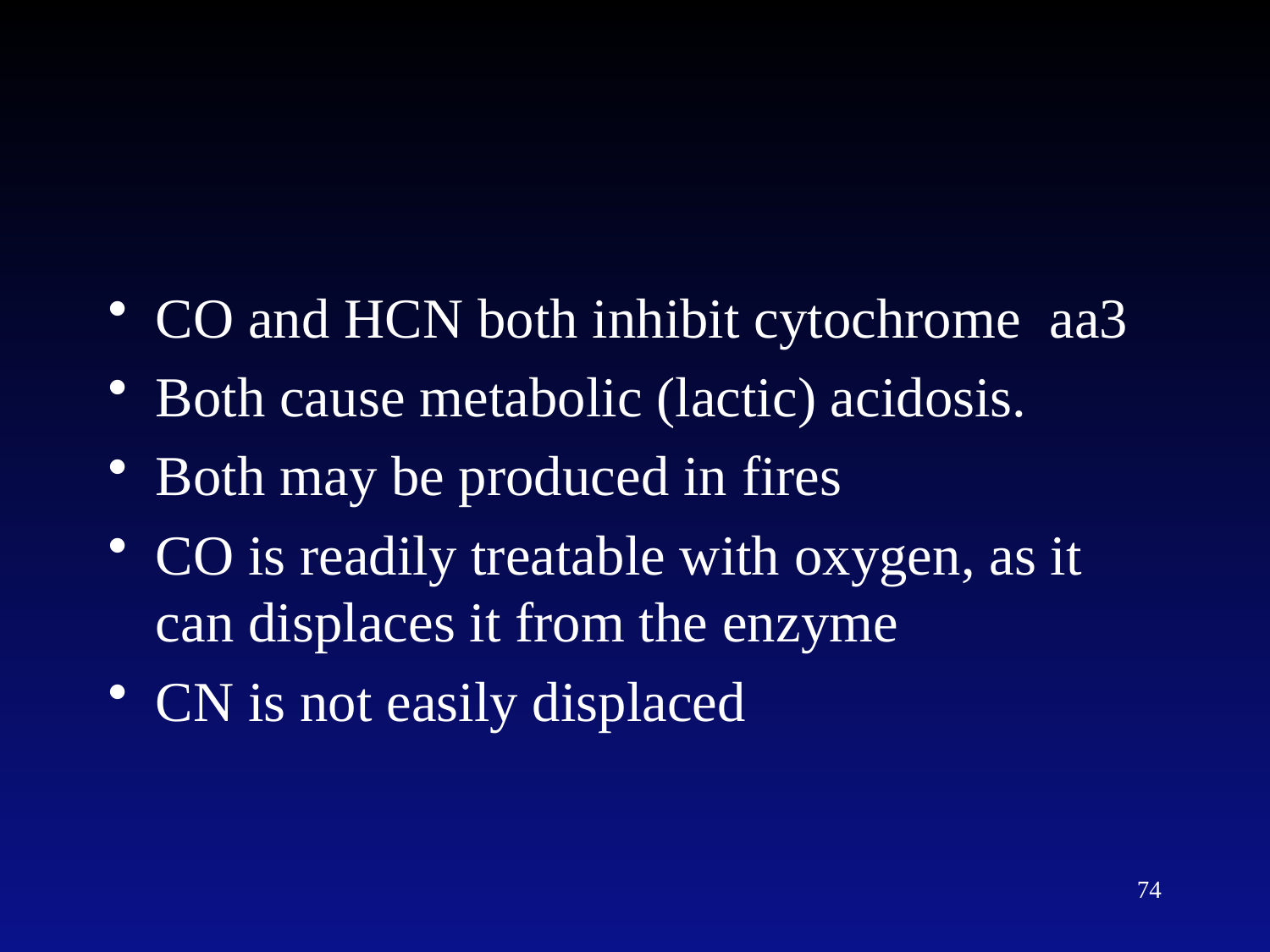

CO and HCN both inhibit cytochrome  aa3
Both cause metabolic (lactic) acidosis.
Both may be produced in fires
CO is readily treatable with oxygen, as it can displaces it from the enzyme
CN is not easily displaced
74